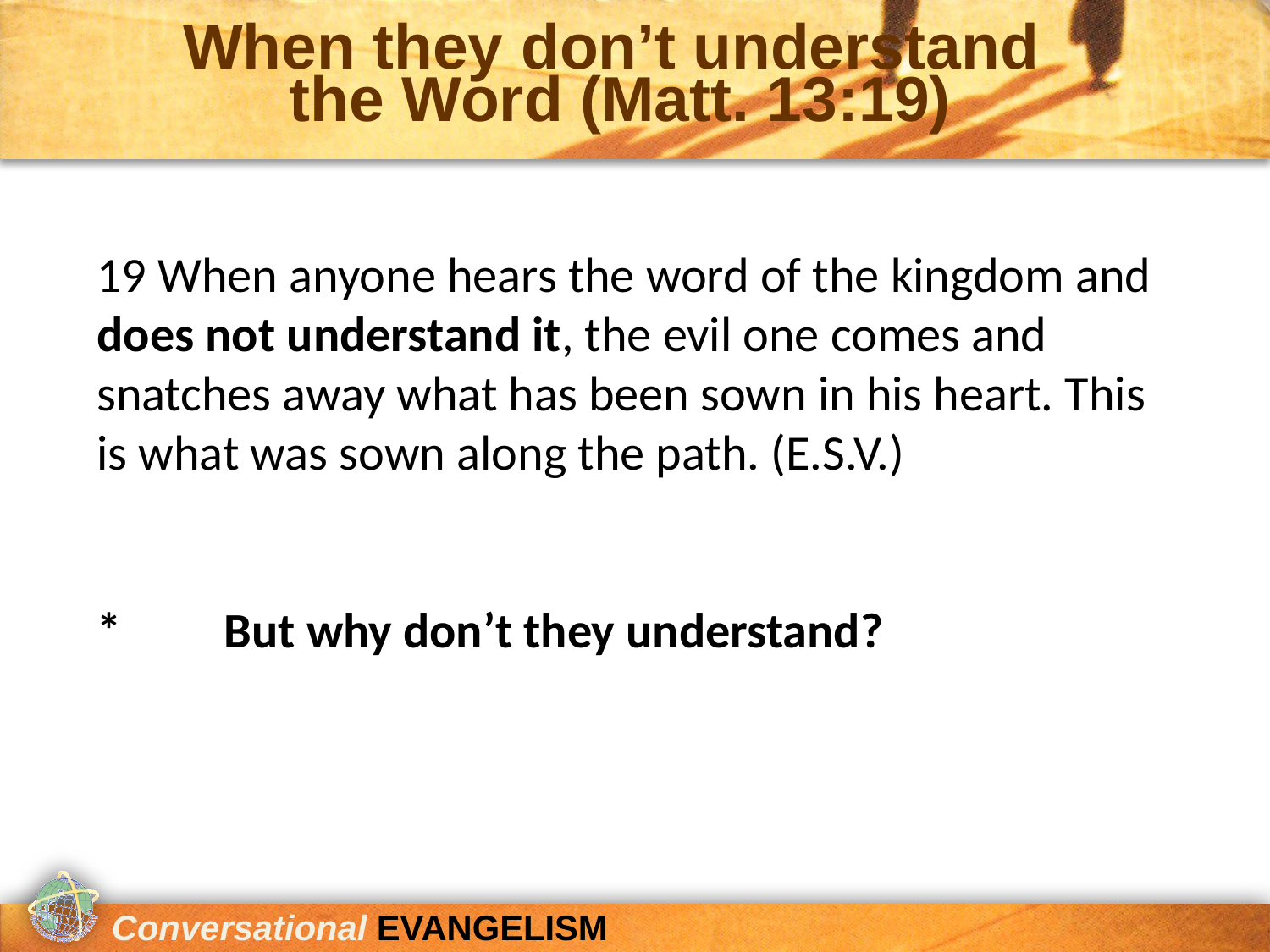

# When they don’t understand the Word (Matt. 13:19)
19 When anyone hears the word of the kingdom and does not understand it, the evil one comes and snatches away what has been sown in his heart. This is what was sown along the path. (E.S.V.)

*	But why don’t they understand?